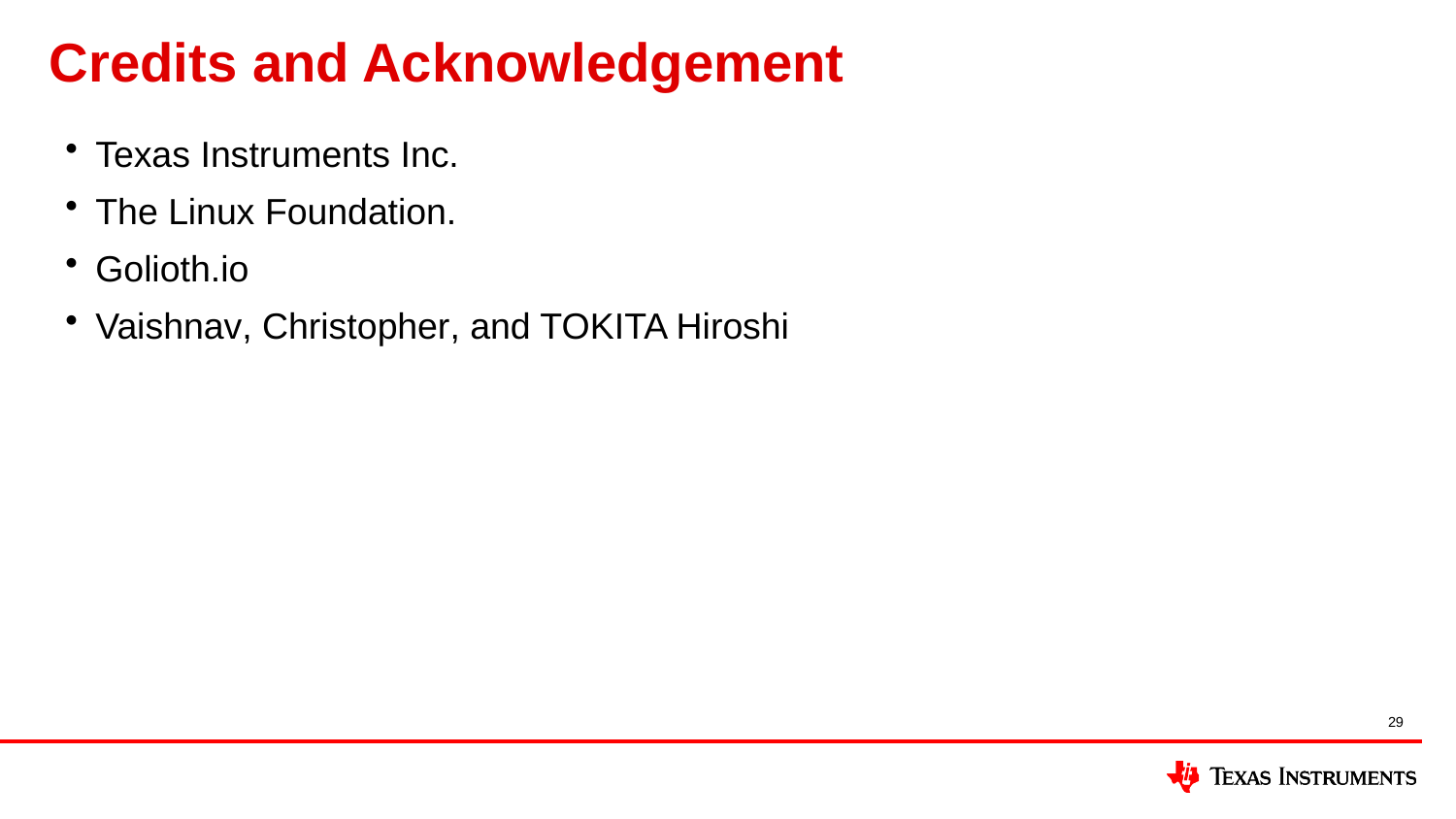

# Credits and Acknowledgement
Texas Instruments Inc.
The Linux Foundation.
Golioth.io
Vaishnav, Christopher, and TOKITA Hiroshi
29